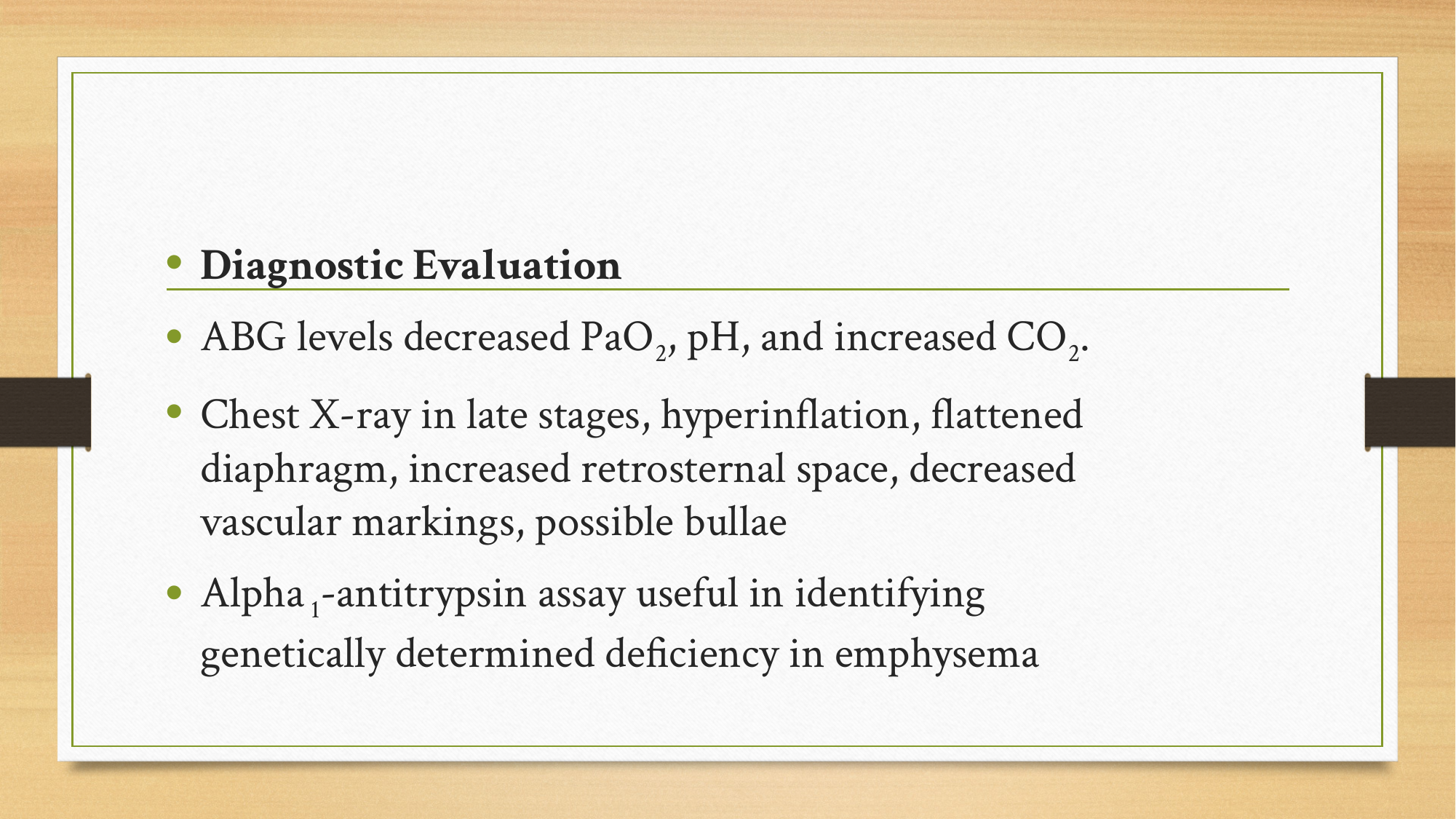

#
Diagnostic Evaluation
ABG levels decreased PaO2, pH, and increased CO2.
Chest X-ray in late stages, hyperinflation, flattened diaphragm, increased retrosternal space, decreased vascular markings, possible bullae
Alpha 1-antitrypsin assay useful in identifying genetically determined deficiency in emphysema

83